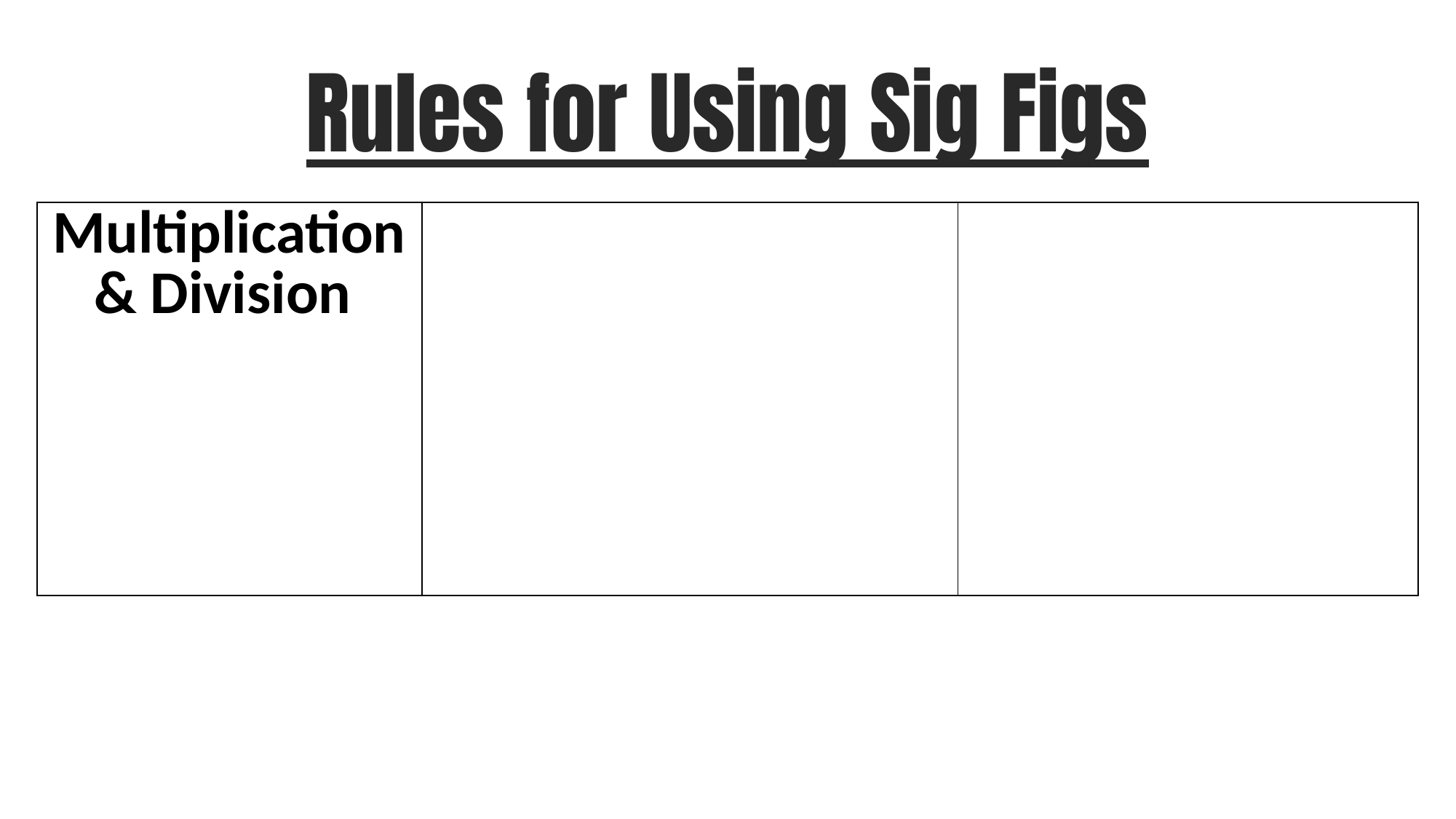

# Rules for Using Sig Figs
| Multiplication & Division |  |  |
| --- | --- | --- |